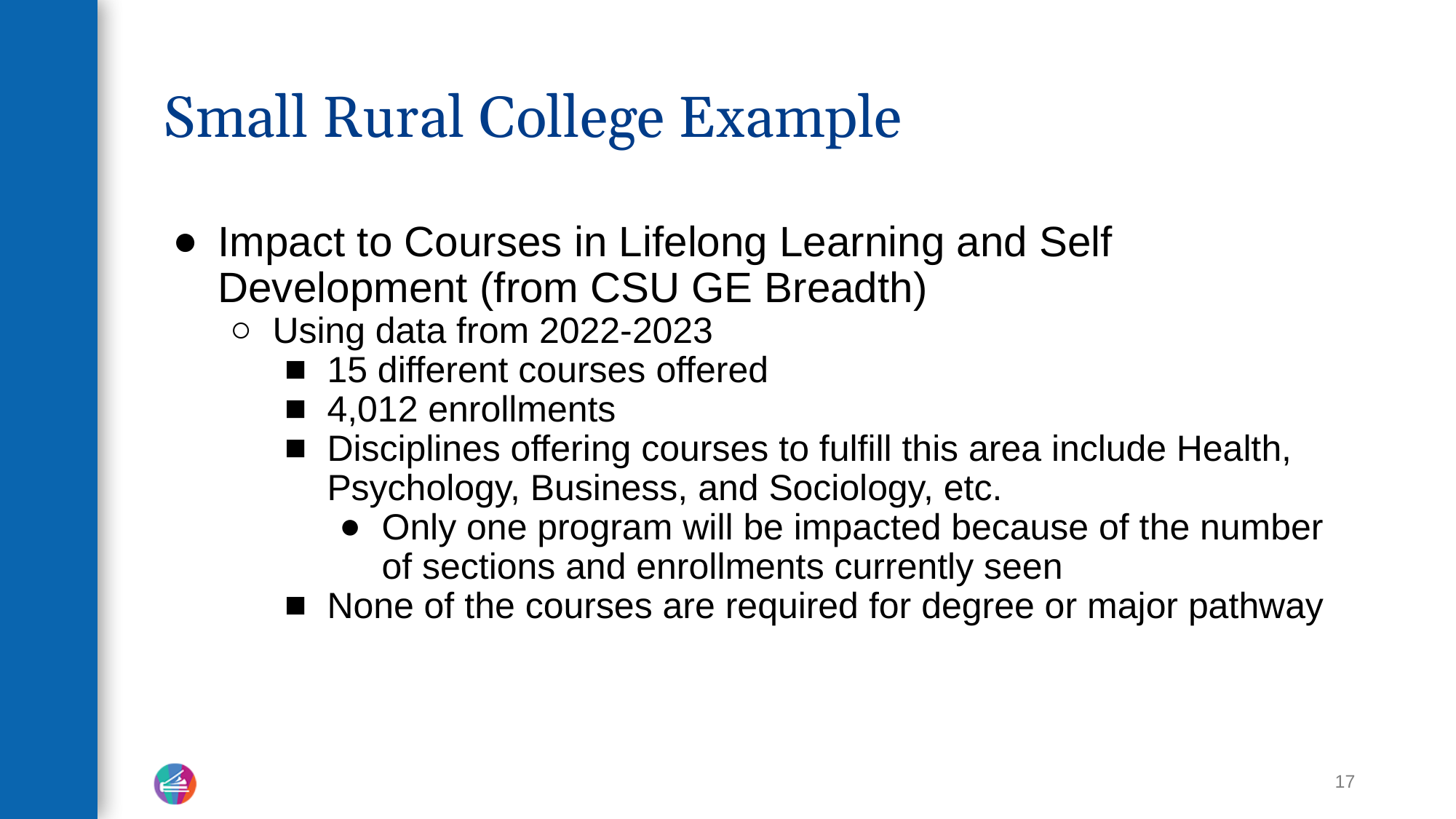

# Small Rural College Example
Impact to Courses in Lifelong Learning and Self Development (from CSU GE Breadth)
Using data from 2022-2023
15 different courses offered
4,012 enrollments
Disciplines offering courses to fulfill this area include Health, Psychology, Business, and Sociology, etc.
Only one program will be impacted because of the number of sections and enrollments currently seen
None of the courses are required for degree or major pathway

17